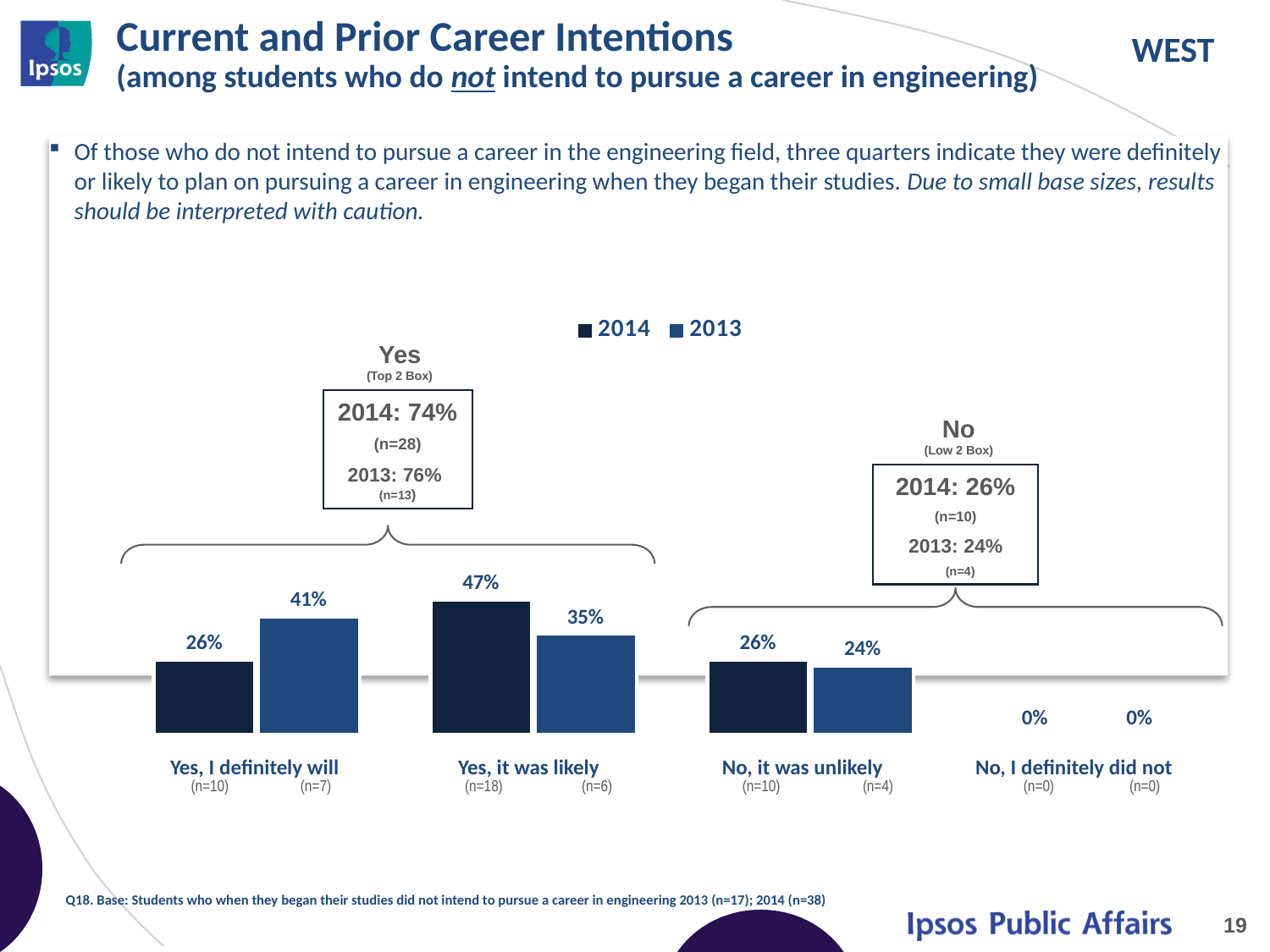

# Current and Prior Career Intentions (among students who do not intend to pursue a career in engineering)
Of those who do not intend to pursue a career in the engineering field, three quarters indicate they were definitely or likely to plan on pursuing a career in engineering when they began their studies. Due to small base sizes, results should be interpreted with caution.

### Chart

| Category | 2014 | 2013 |
|---|---|---|
| Yes, I definitely will | 0.26 | 0.41 |
| Yes, I probably will | 0.47 | 0.35 |
| No, I probably won't | 0.26 | 0.24 |
| No, I definitely won't | 0.0 | 0.0 |
Yes
(Top 2 Box)

2014: 74%
(n=28)
2013: 76%    (n=13)
No
(Low 2 Box)
2014: 26%
(n=10)
2013: 24%
     (n=4)
| Yes, I definitely will (n=10) (n=7) | Yes, it was likely (n=18) (n=6) | No, it was unlikely (n=10) (n=4) | No, I definitely did not (n=0) (n=0) |
| --- | --- | --- | --- |
Q18. Base: Students who when they began their studies did not intend to pursue a career in engineering 2013 (n=17); 2014 (n=38)
19